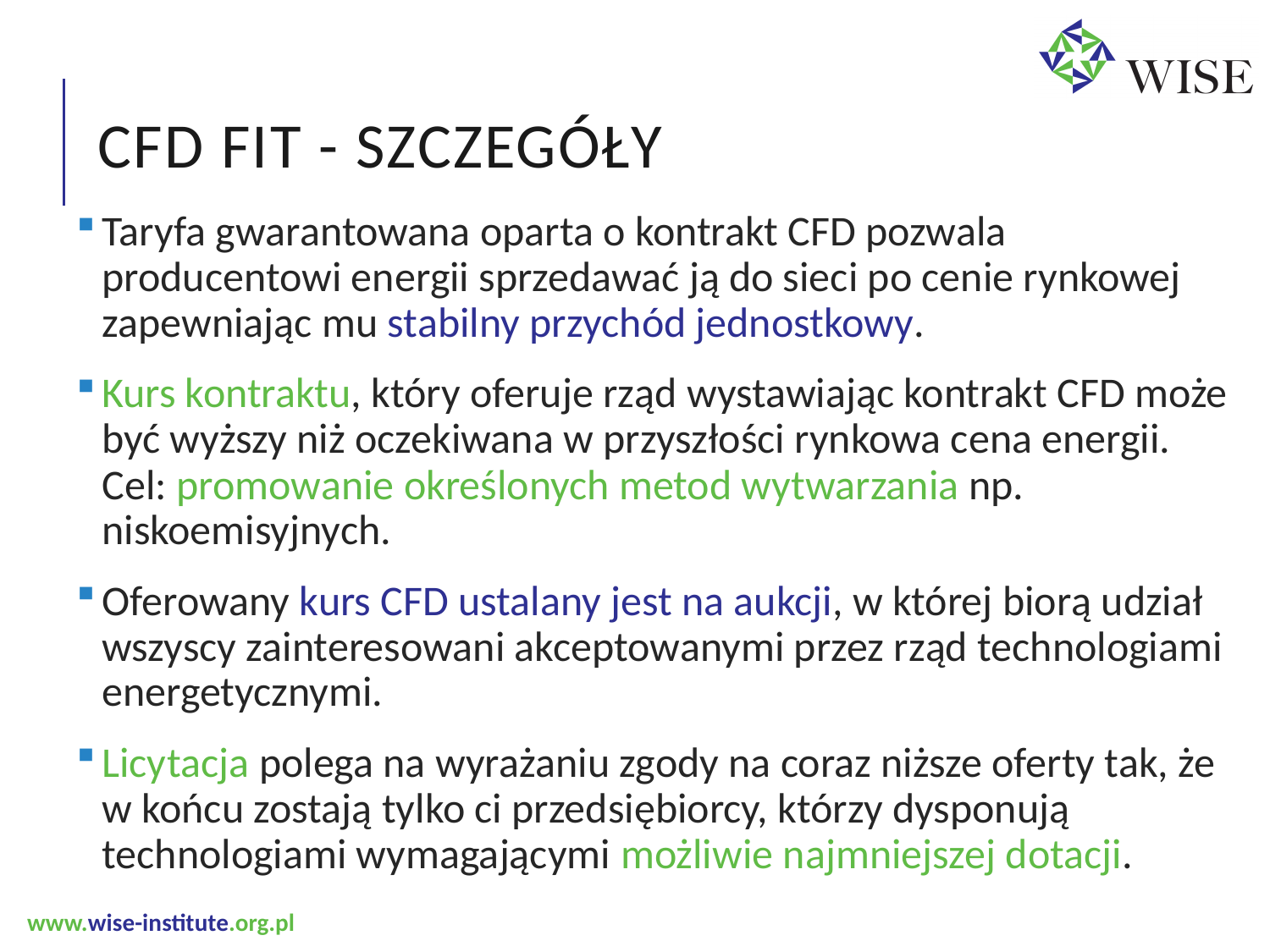

# CFD FiT - Szczegóły
Taryfa gwarantowana oparta o kontrakt CFD pozwala producentowi energii sprzedawać ją do sieci po cenie rynkowej zapewniając mu stabilny przychód jednostkowy.
Kurs kontraktu, który oferuje rząd wystawiając kontrakt CFD może być wyższy niż oczekiwana w przyszłości rynkowa cena energii. Cel: promowanie określonych metod wytwarzania np. niskoemisyjnych.
Oferowany kurs CFD ustalany jest na aukcji, w której biorą udział wszyscy zainteresowani akceptowanymi przez rząd technologiami energetycznymi.
Licytacja polega na wyrażaniu zgody na coraz niższe oferty tak, że w końcu zostają tylko ci przedsiębiorcy, którzy dysponują technologiami wymagającymi możliwie najmniejszej dotacji.